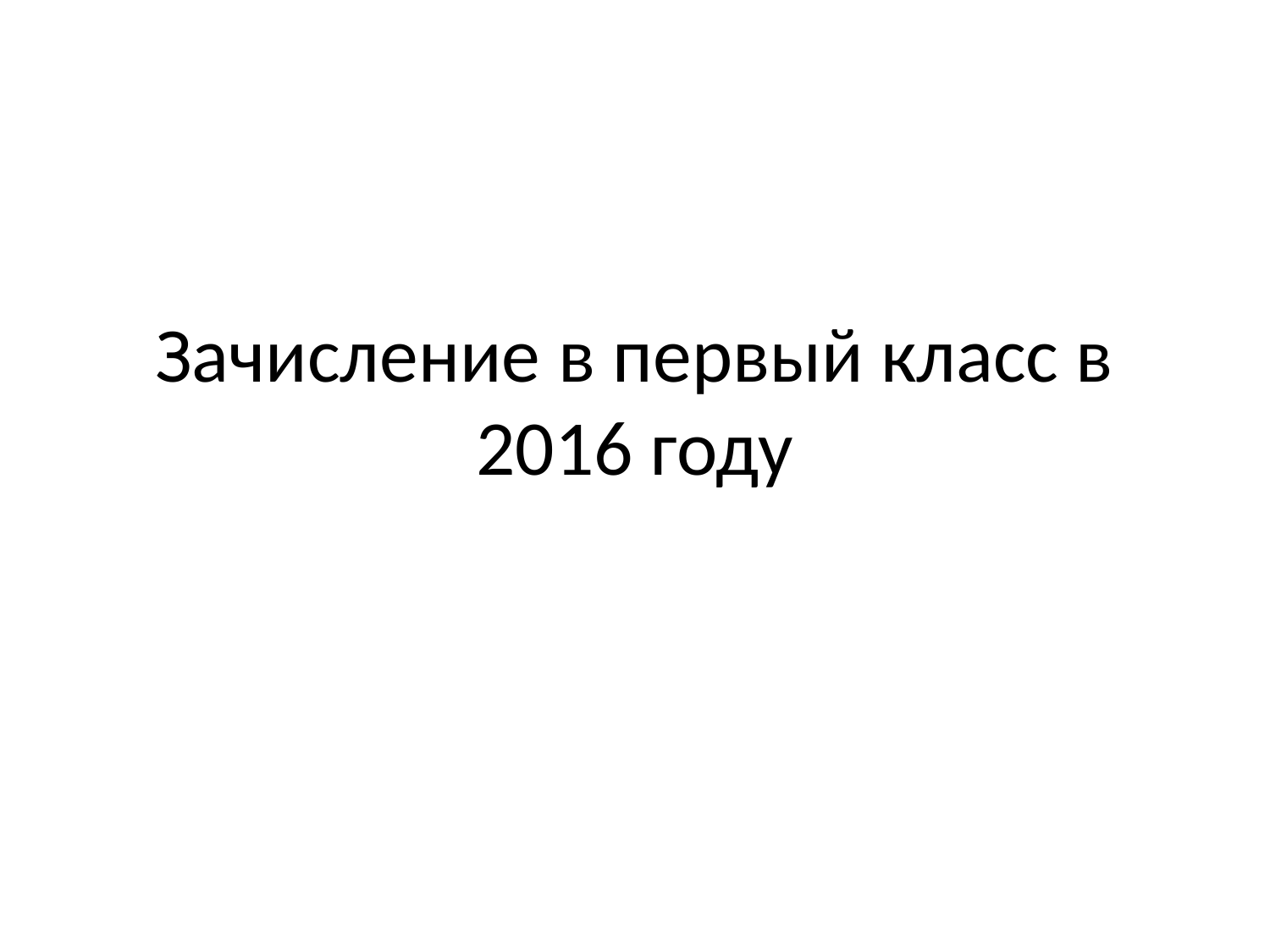

# Зачисление в первый класс в 2016 году